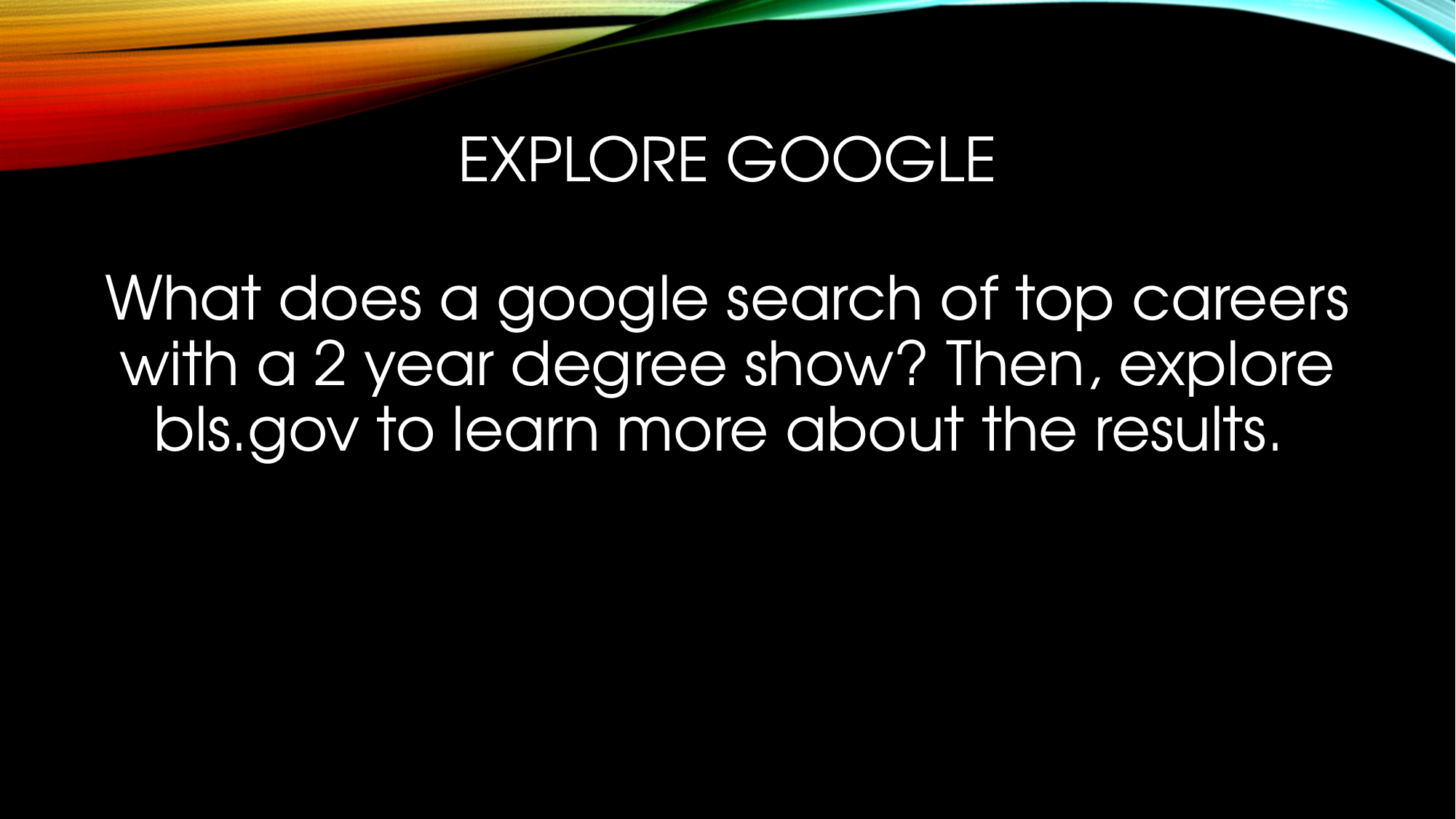

# Explore google
What does a google search of top careers with a 2 year degree show? Then, explore bls.gov to learn more about the results.